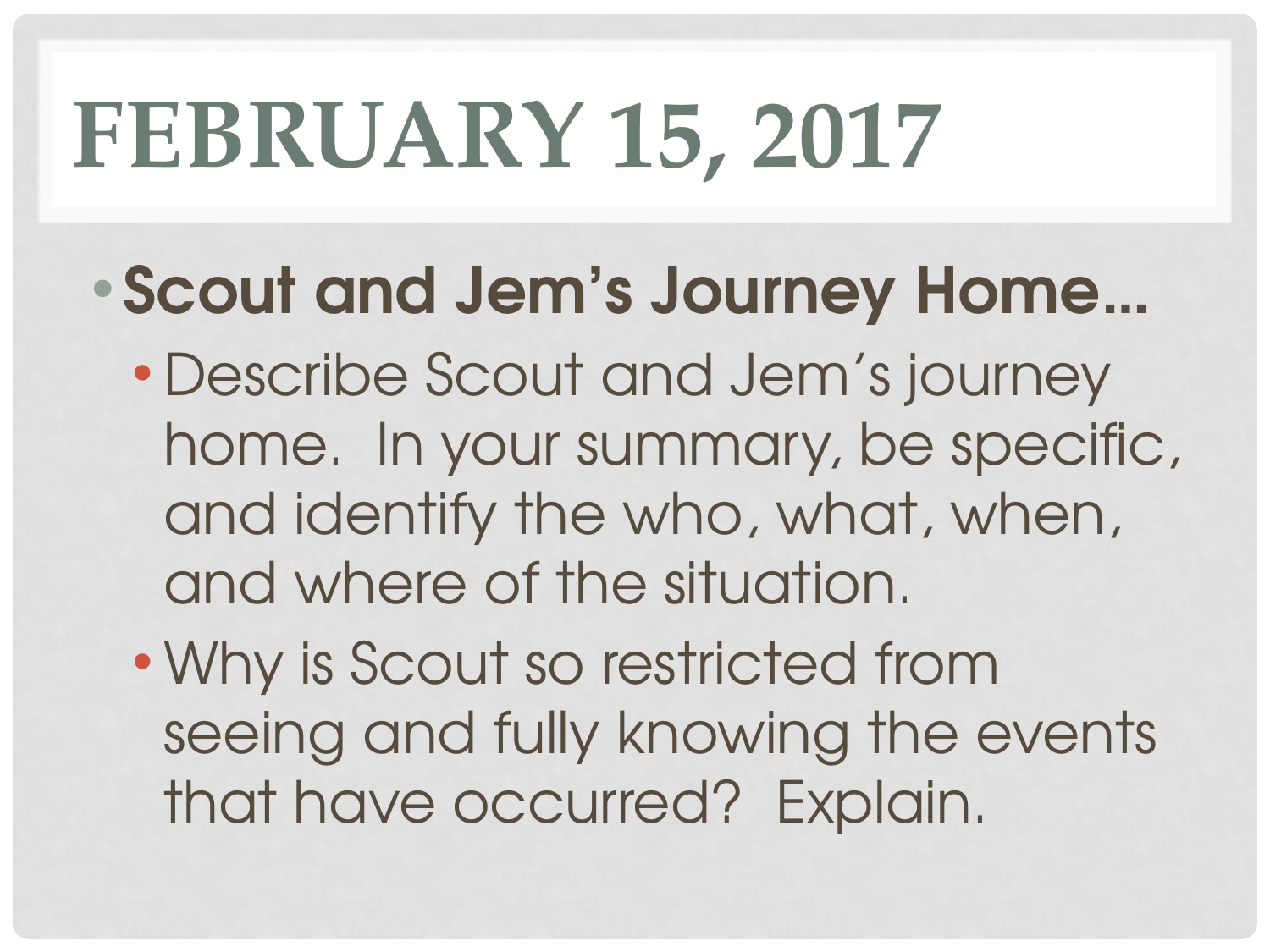

# February 15, 2017
Scout and Jem’s Journey Home…
Describe Scout and Jem’s journey home.  In your summary, be specific, and identify the who, what, when, and where of the situation.
Why is Scout so restricted from seeing and fully knowing the events that have occurred?  Explain.